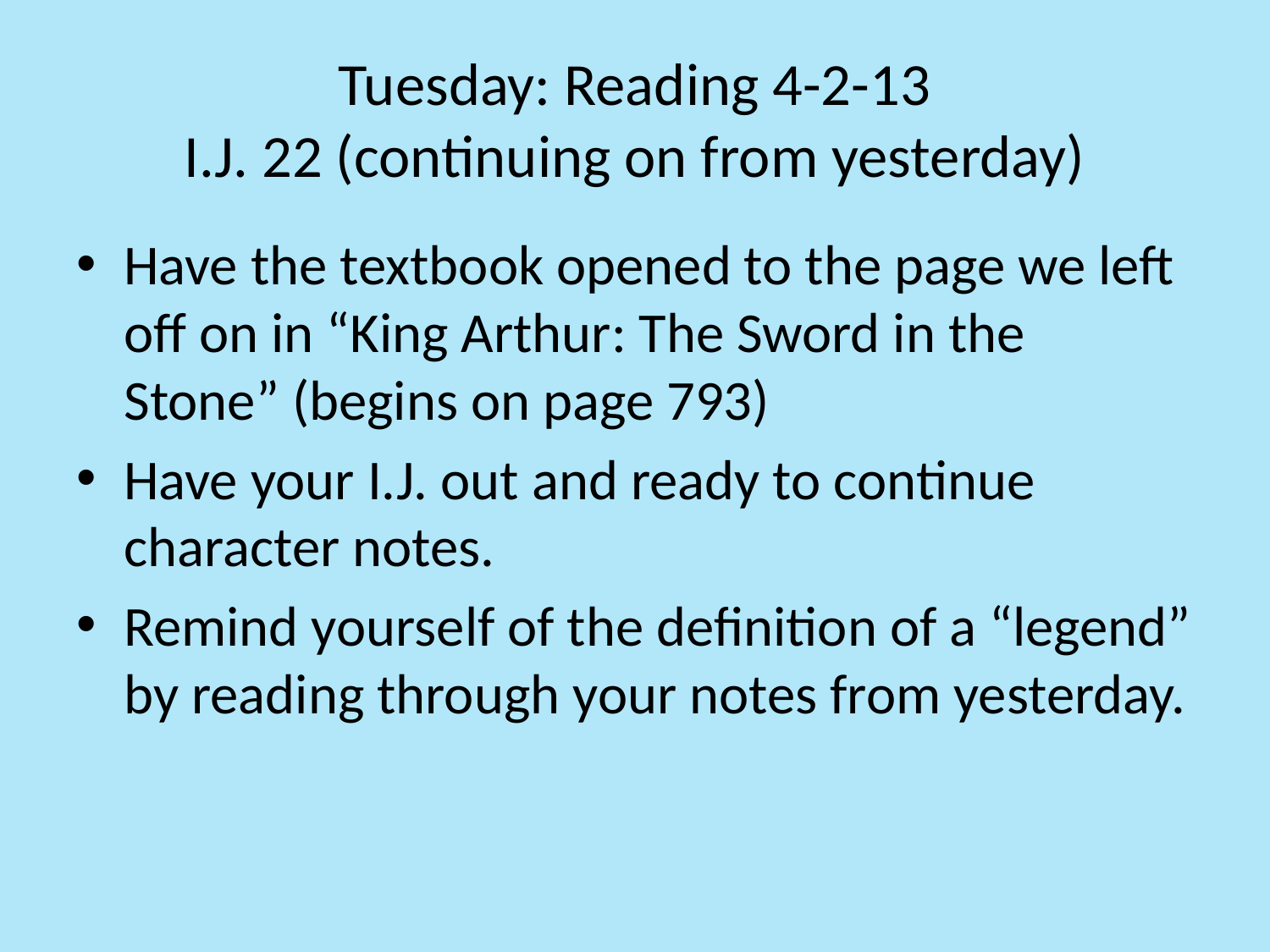

# Tuesday: Reading 4-2-13 I.J. 22 (continuing on from yesterday)
Have the textbook opened to the page we left off on in “King Arthur: The Sword in the Stone” (begins on page 793)
Have your I.J. out and ready to continue character notes.
Remind yourself of the definition of a “legend” by reading through your notes from yesterday.